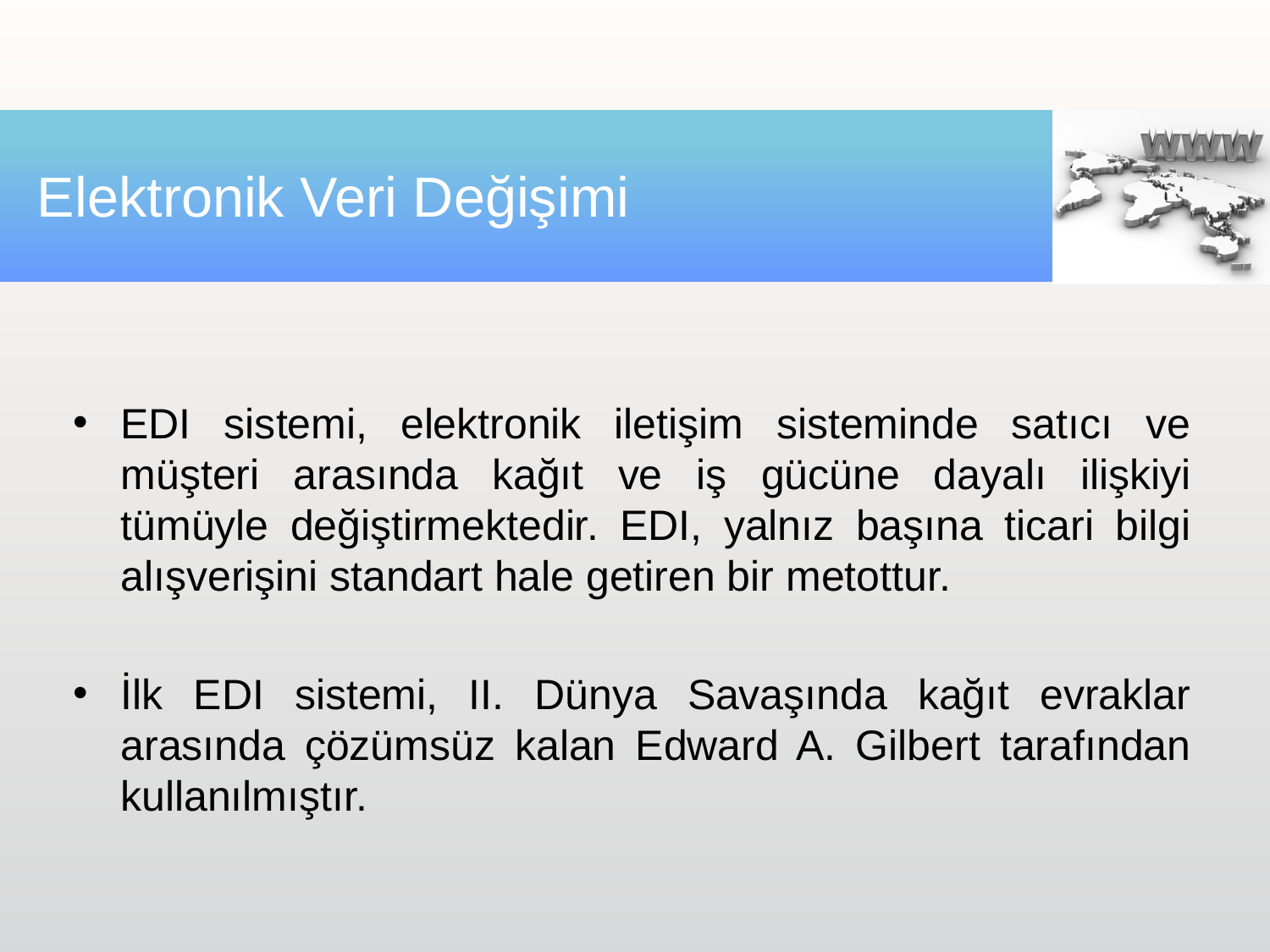

# Elektronik Veri Değişimi
EDI sistemi, elektronik iletişim sisteminde satıcı ve müşteri arasında kağıt ve iş gücüne dayalı ilişkiyi tümüyle değiştirmektedir. EDI, yalnız başına ticari bilgi alışverişini standart hale getiren bir metottur.

İlk EDI sistemi, II. Dünya Savaşında kağıt evraklar arasında çözümsüz kalan Edward A. Gilbert tarafından kullanılmıştır.